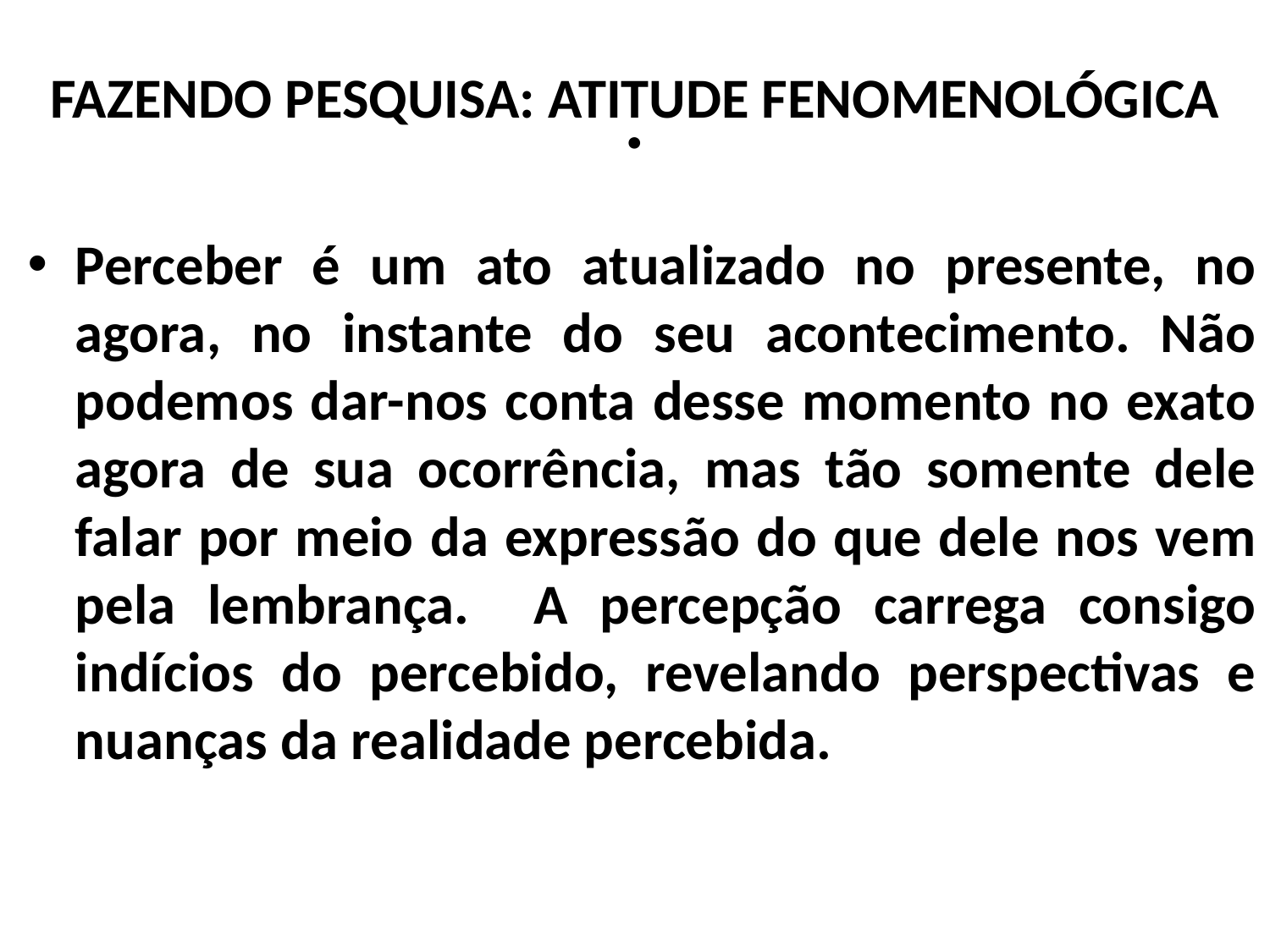

FAZENDO PESQUISA: ATITUDE FENOMENOLÓGICA
# .
Perceber é um ato atualizado no presente, no agora, no instante do seu acontecimento. Não podemos dar-nos conta desse momento no exato agora de sua ocorrência, mas tão somente dele falar por meio da expressão do que dele nos vem pela lembrança.  A percepção carrega consigo indícios do percebido, revelando perspectivas e nuanças da realidade percebida.